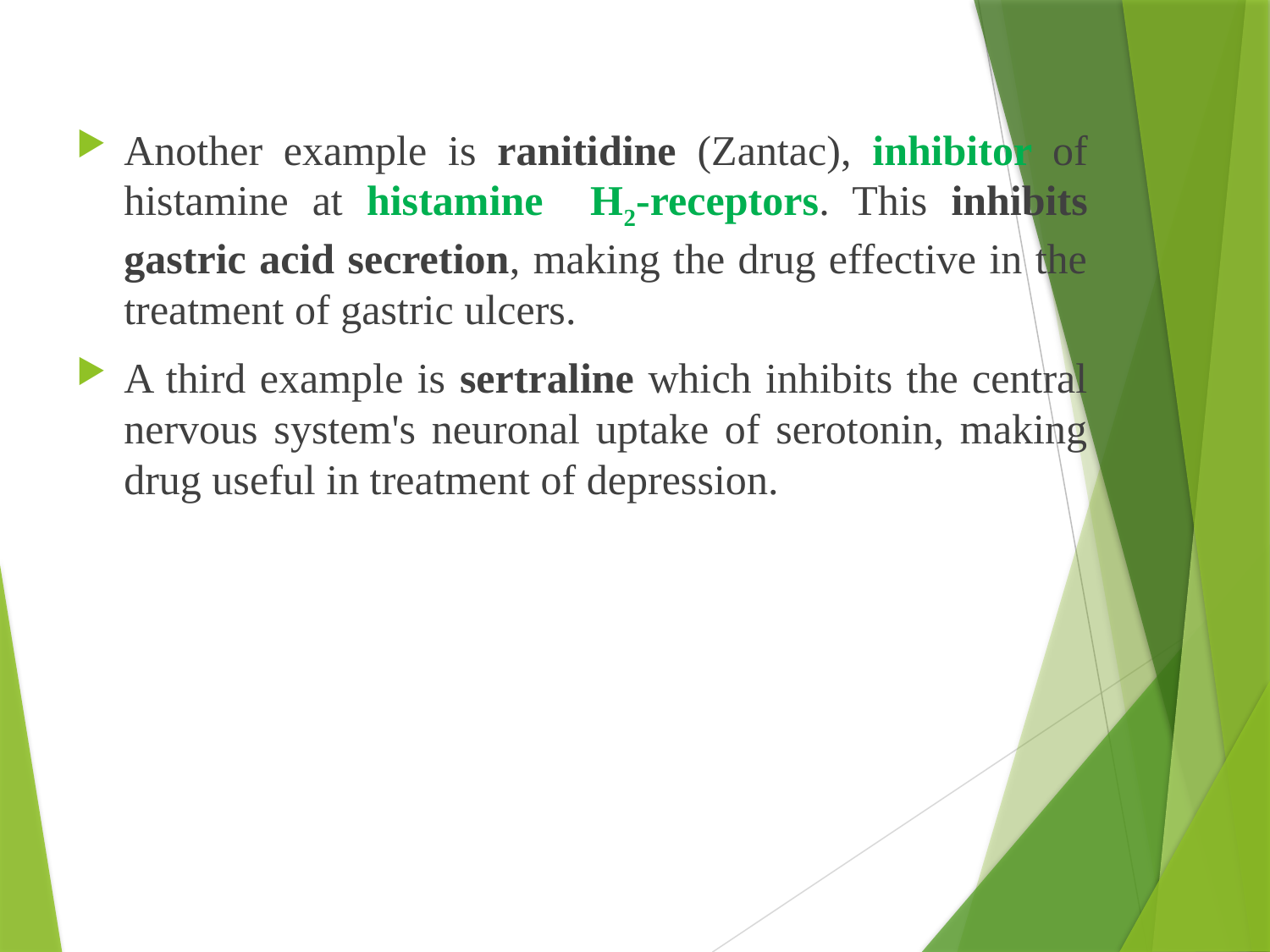

Another example is ranitidine (Zantac), inhibitor of histamine at histamine  H2-receptors. This inhibits gastric acid secretion, making the drug effective in the treatment of gastric ulcers.
A third example is sertraline which inhibits the central nervous system's neuronal uptake of serotonin, making drug useful in treatment of depression.